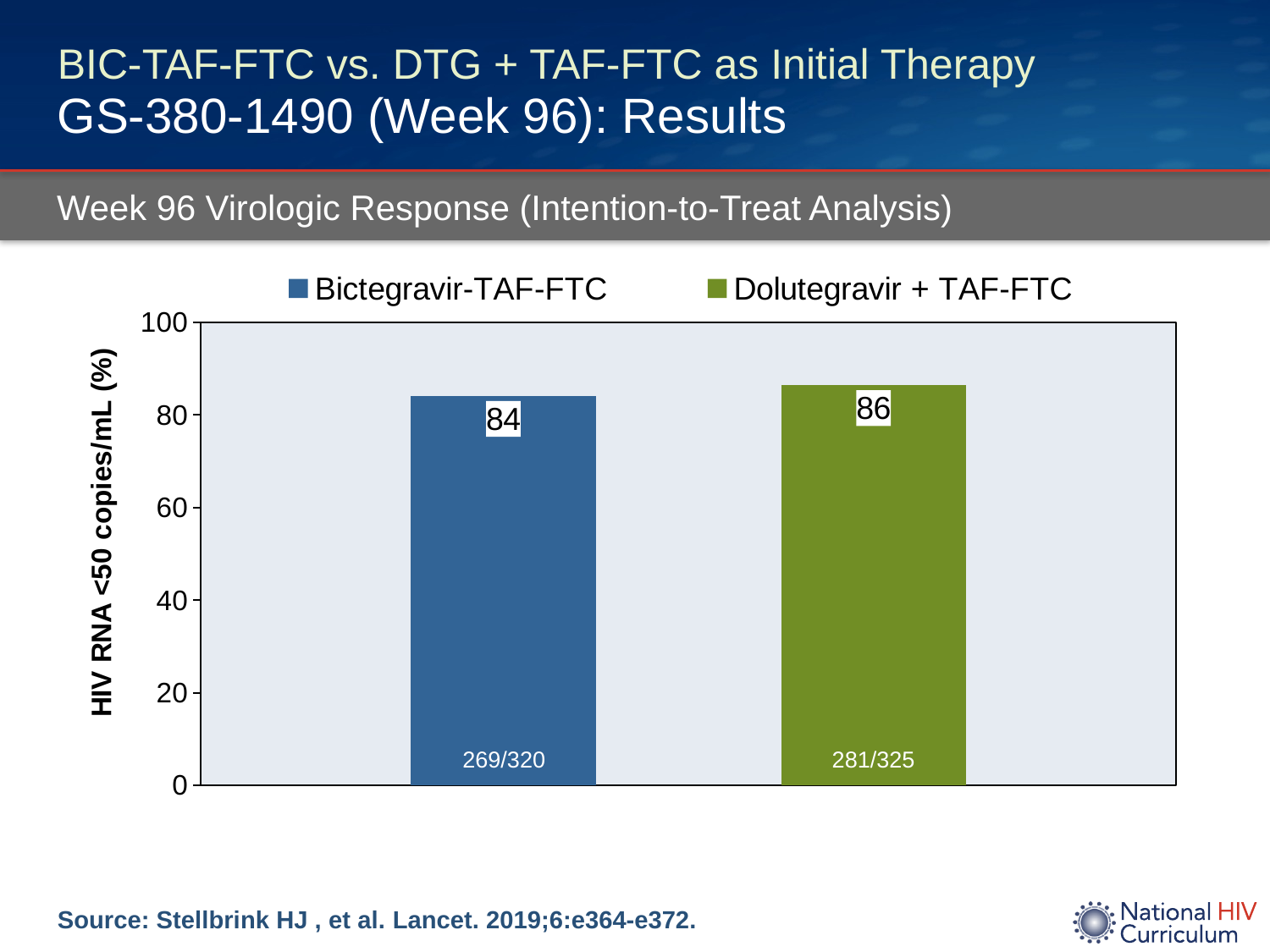

# BIC-TAF-FTC vs. DTG + TAF-FTC as Initial Therapy GS-380-1490 (Week 96): Results
Week 96 Virologic Response (Intention-to-Treat Analysis)

### Chart

| Category | Bictegravir-TAF-FTC | Dolutegravir + TAF-FTC |
|---|---|---|
| ITT | 84.1 | 86.4 |
269/320
281/325
Source: Stellbrink HJ , et al. Lancet. 2019;6:e364-e372.